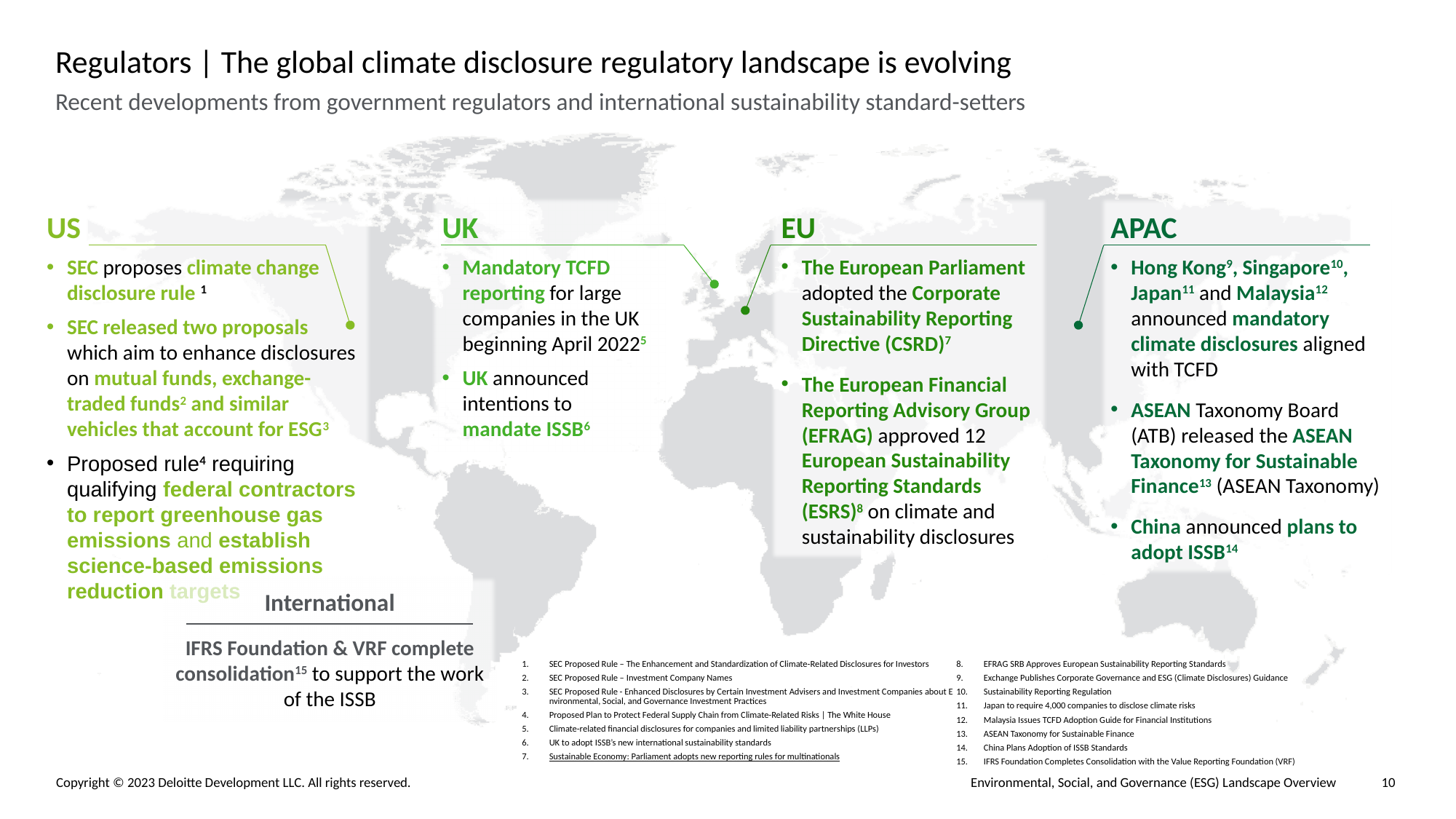

# Regulators | The global climate disclosure regulatory landscape is evolving
Recent developments from government regulators and international sustainability standard-setters

US
SEC proposes climate change disclosure rule 1
SEC released two proposals which aim to enhance disclosures on mutual funds, exchange-traded funds2 and similar vehicles that account for ESG3
Proposed rule4 requiring qualifying federal contractors to report greenhouse gas emissions and establish science-based emissions reduction targets
UK
Mandatory TCFD reporting for large companies in the UK beginning April 20225
UK announced intentions to mandate ISSB6
EU
The European Parliament adopted the Corporate Sustainability Reporting Directive (CSRD)7
The European Financial Reporting Advisory Group (EFRAG) approved 12 European Sustainability Reporting Standards (ESRS)8 on climate and sustainability disclosures
APAC
Hong Kong9, Singapore10, Japan11 and Malaysia12 announced mandatory climate disclosures aligned with TCFD
ASEAN Taxonomy Board (ATB) released the ASEAN Taxonomy for Sustainable Finance13 (ASEAN Taxonomy)
China announced plans to adopt ISSB14
International
IFRS Foundation & VRF complete consolidation15 to support the work of the ISSB
SEC Proposed Rule – The Enhancement and Standardization of Climate-Related Disclosures for Investors
SEC Proposed Rule – Investment Company Names
SEC Proposed Rule - Enhanced Disclosures by Certain Investment Advisers and Investment Companies about Environmental, Social, and Governance Investment Practices
Proposed Plan to Protect Federal Supply Chain from Climate-Related Risks | The White House
Climate-related financial disclosures for companies and limited liability partnerships (LLPs)
UK to adopt ISSB’s new international sustainability standards
Sustainable Economy: Parliament adopts new reporting rules for multinationals
EFRAG SRB Approves European Sustainability Reporting Standards
Exchange Publishes Corporate Governance and ESG (Climate Disclosures) Guidance
Sustainability Reporting Regulation
Japan to require 4,000 companies to disclose climate risks
Malaysia Issues TCFD Adoption Guide for Financial Institutions
ASEAN Taxonomy for Sustainable Finance
China Plans Adoption of ISSB Standards
IFRS Foundation Completes Consolidation with the Value Reporting Foundation (VRF)